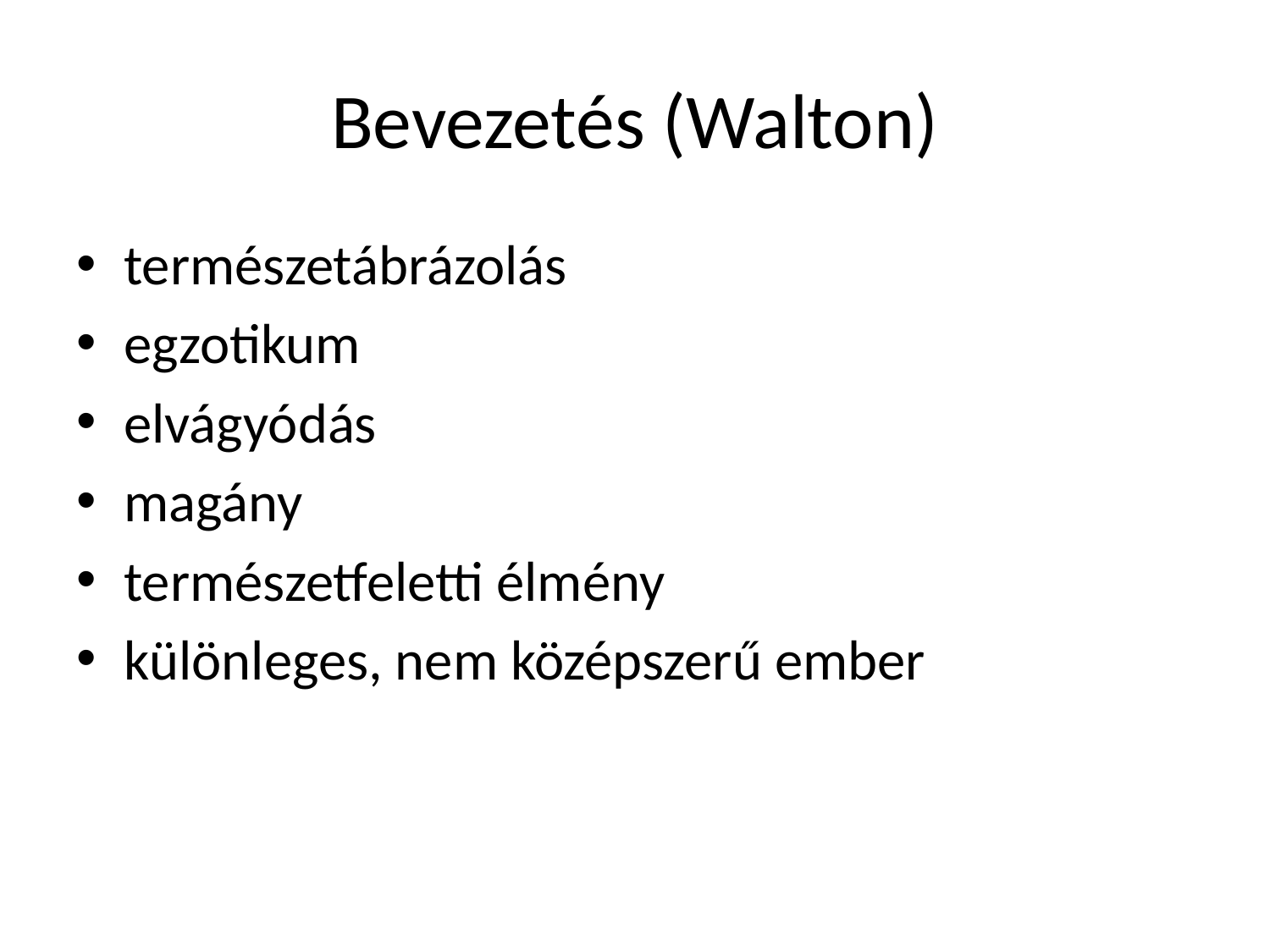

# Bevezetés (Walton)
természetábrázolás
egzotikum
elvágyódás
magány
természetfeletti élmény
különleges, nem középszerű ember